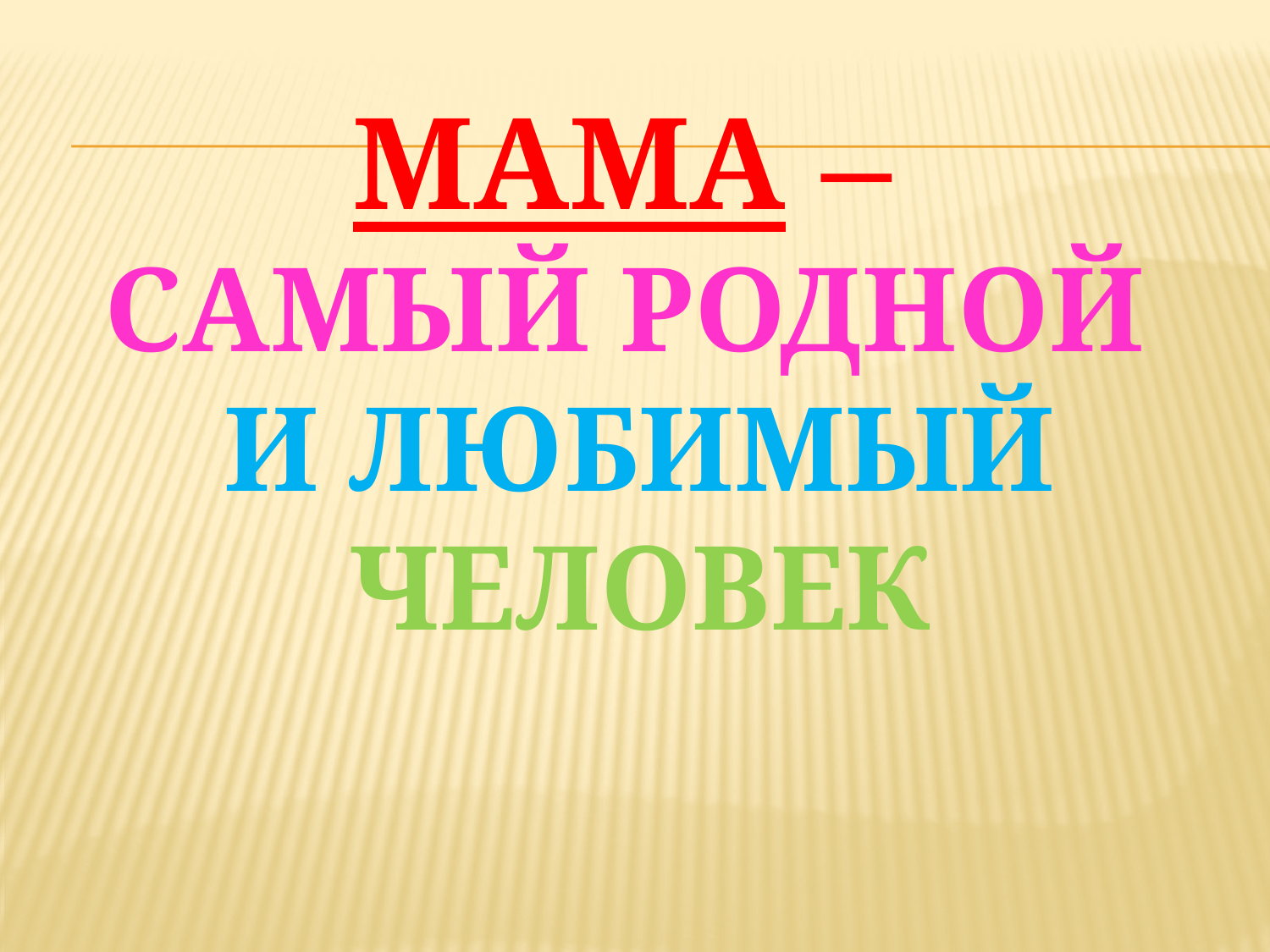

# Мама – самый родной и любимый человек